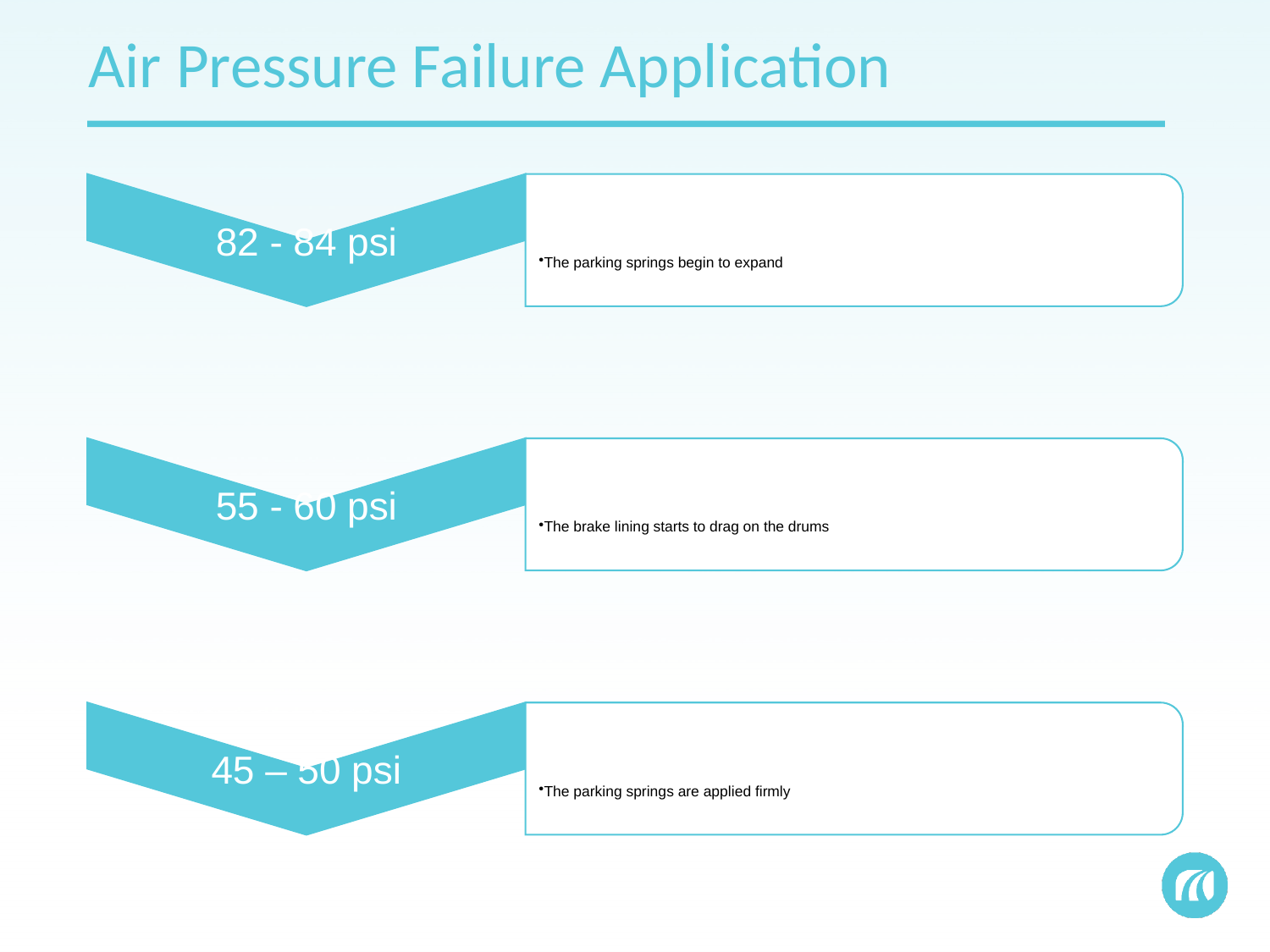

# Air Pressure Failure Application
82 - 84 psi
The parking springs begin to expand
55 - 60 psi
The brake lining starts to drag on the drums
45 – 50 psi
The parking springs are applied firmly